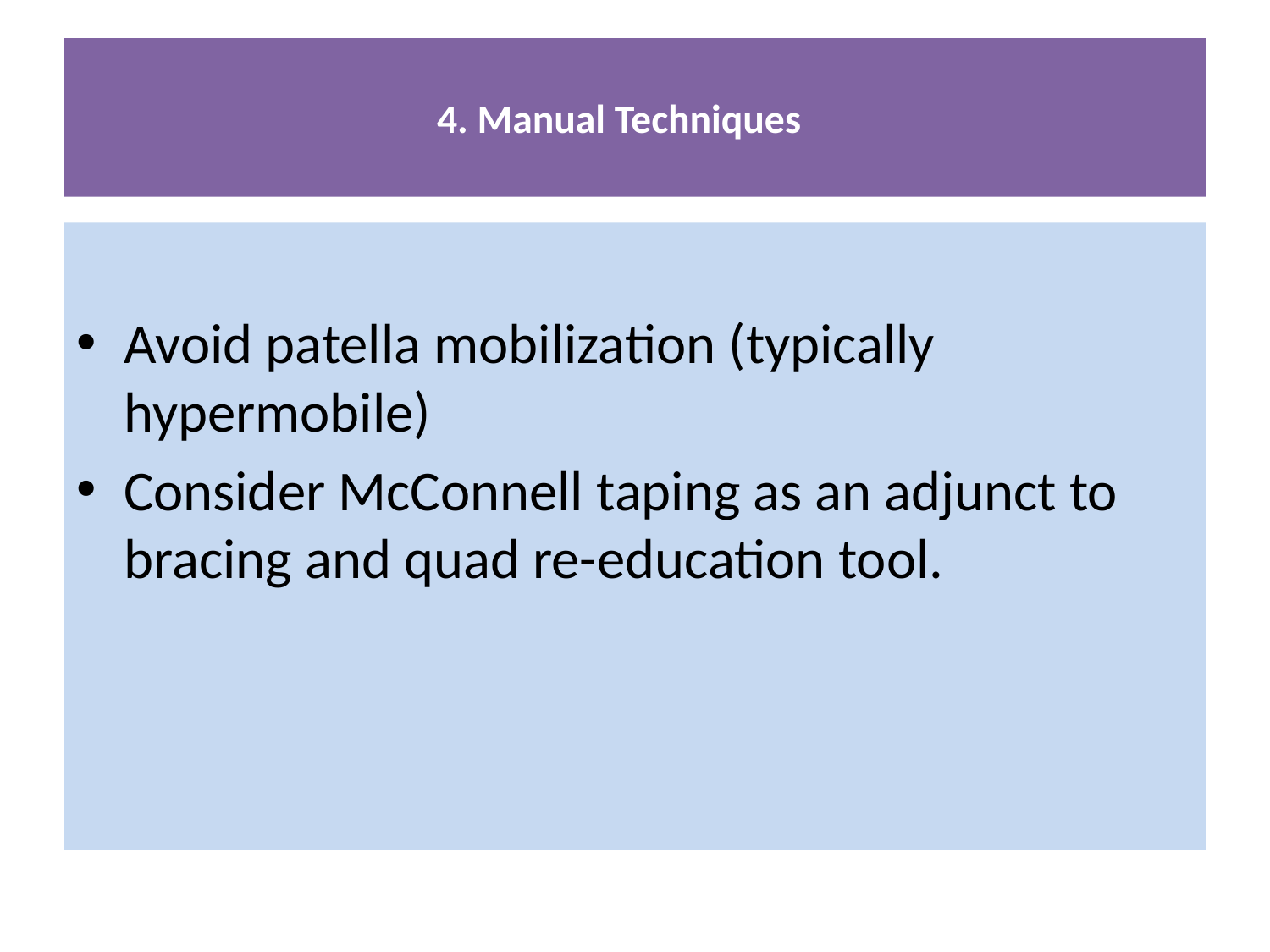

# 4. Manual Techniques

Avoid patella mobilization (typically hypermobile)
Consider McConnell taping as an adjunct to bracing and quad re-education tool.